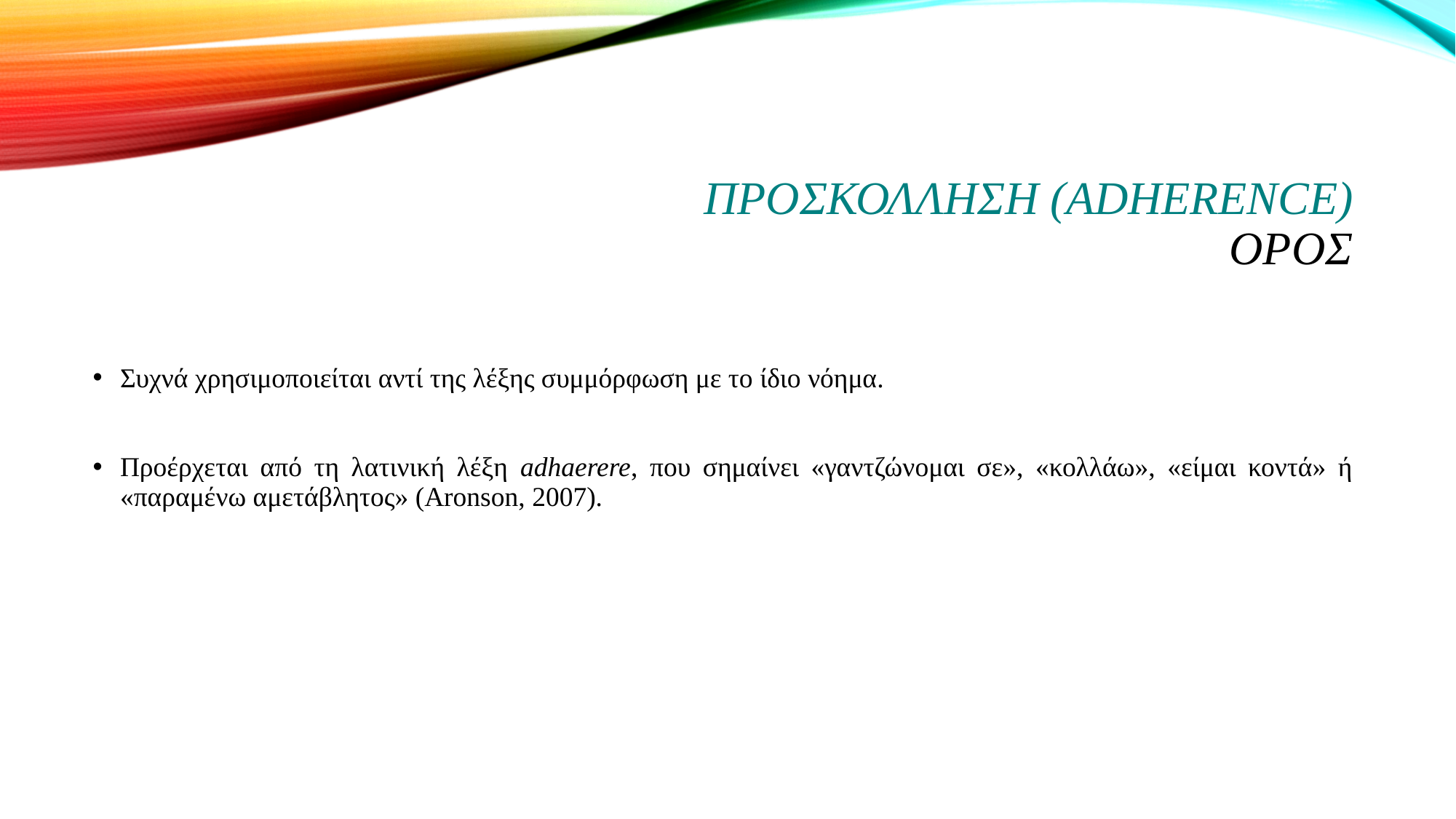

# προσκολληση (adherence) Οροσ
Συχνά χρησιμοποιείται αντί της λέξης συμμόρφωση με το ίδιο νόημα.

Προέρχεται από τη λατινική λέξη adhaerere, που σημαίνει «γαντζώνομαι σε», «κολλάω», «είμαι κοντά» ή «παραμένω αμετάβλητος» (Aronson, 2007).